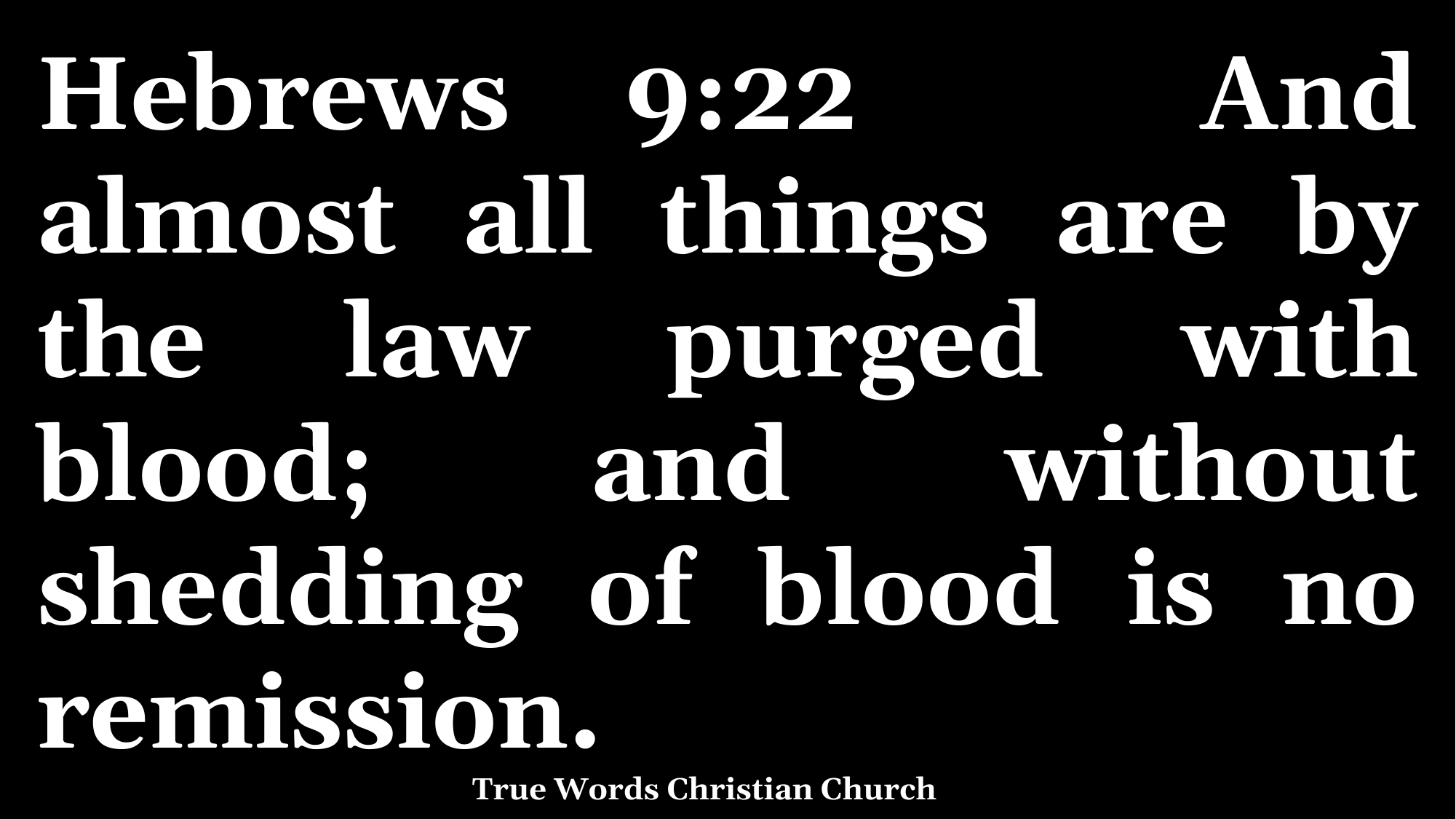

Hebrews 9:22   And almost all things are by the law purged with blood; and without shedding of blood is no remission.
True Words Christian Church